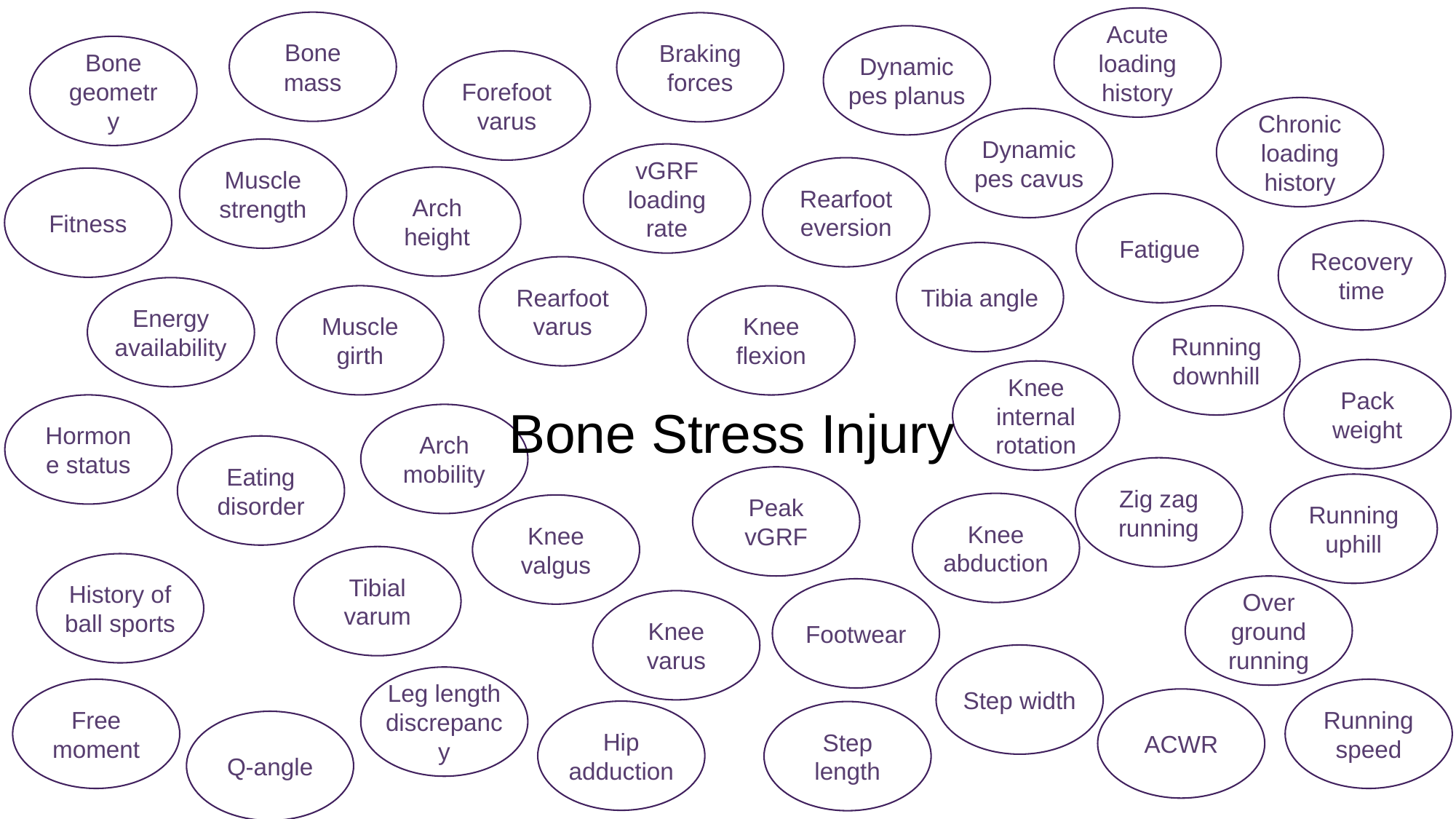

Acute loading history
Bone mass
Braking forces
Dynamic pes planus
Bone geometry
Forefoot varus
Chronic loading history
Dynamic pes cavus
Muscle strength
vGRF loading rate
Rearfoot eversion
Arch height
Fitness
Fatigue
Recovery time
Tibia angle
Rearfoot varus
Energy availability
Muscle girth
Knee flexion
Running downhill
Pack weight
Knee internal rotation
Bone Stress Injury
Hormone status
Arch mobility
Eating disorder
Zig zag running
Peak vGRF
Running uphill
Knee abduction
Knee valgus
Tibial varum
History of ball sports
Over ground running
Footwear
Knee varus
Step width
Leg length discrepancy
Free moment
Running speed
ACWR
Hip adduction
Step length
Q-angle